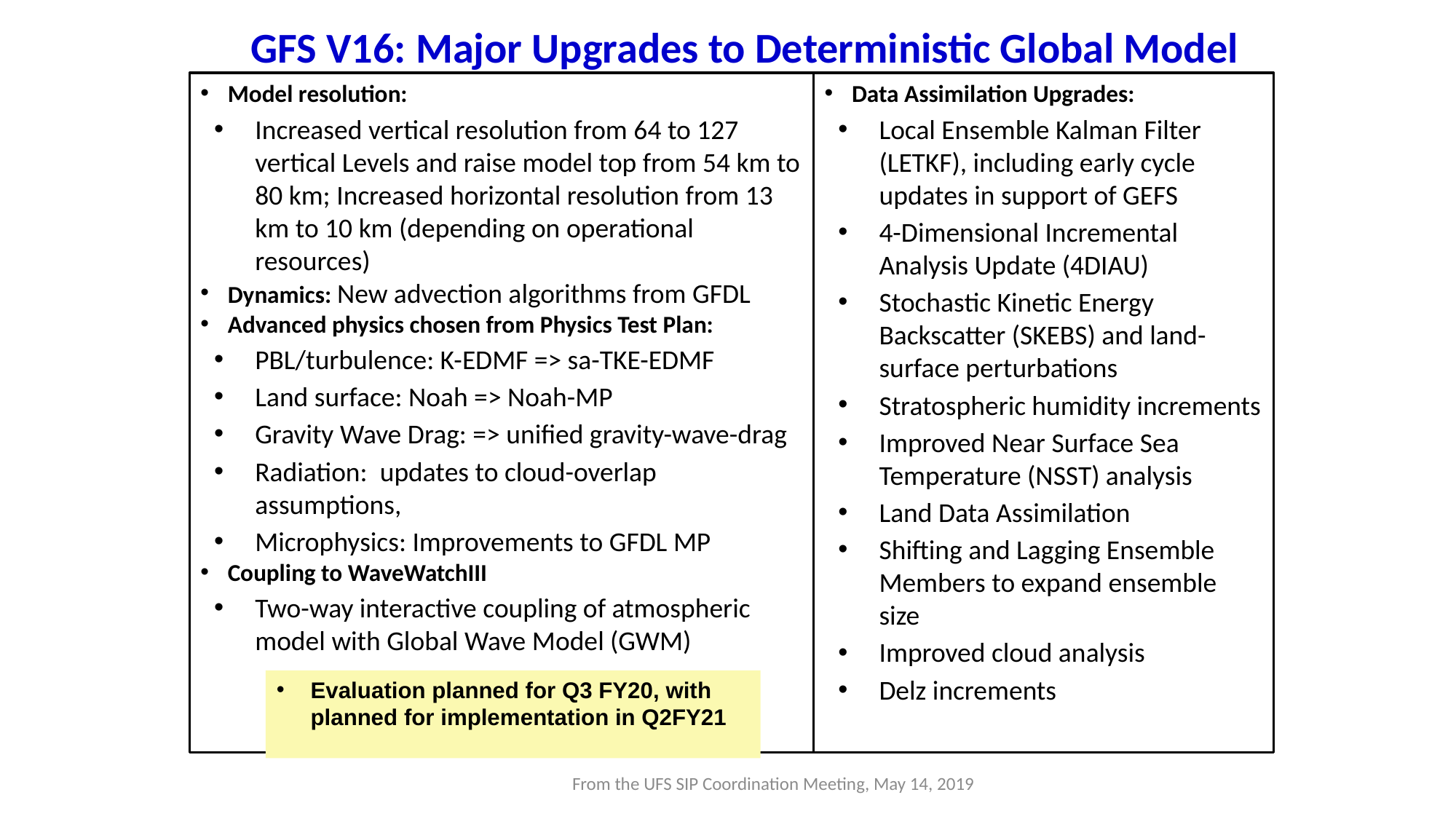

# GFS V16: Major Upgrades to Deterministic Global Model
Model resolution:
Increased vertical resolution from 64 to 127 vertical Levels and raise model top from 54 km to 80 km; Increased horizontal resolution from 13 km to 10 km (depending on operational resources)
Dynamics: New advection algorithms from GFDL
Advanced physics chosen from Physics Test Plan:
PBL/turbulence: K-EDMF => sa-TKE-EDMF
Land surface: Noah => Noah-MP
Gravity Wave Drag: => unified gravity-wave-drag
Radiation:  updates to cloud-overlap assumptions,
Microphysics: Improvements to GFDL MP
Coupling to WaveWatchIII
Two-way interactive coupling of atmospheric model with Global Wave Model (GWM)

Data Assimilation Upgrades:
Local Ensemble Kalman Filter (LETKF), including early cycle updates in support of GEFS
4-Dimensional Incremental Analysis Update (4DIAU)
Stochastic Kinetic Energy Backscatter (SKEBS) and land- surface perturbations
Stratospheric humidity increments
Improved Near Surface Sea Temperature (NSST) analysis
Land Data Assimilation
Shifting and Lagging Ensemble Members to expand ensemble size
Improved cloud analysis
Delz increments
Evaluation planned for Q3 FY20, with planned for implementation in Q2FY21
From the UFS SIP Coordination Meeting, May 14, 2019